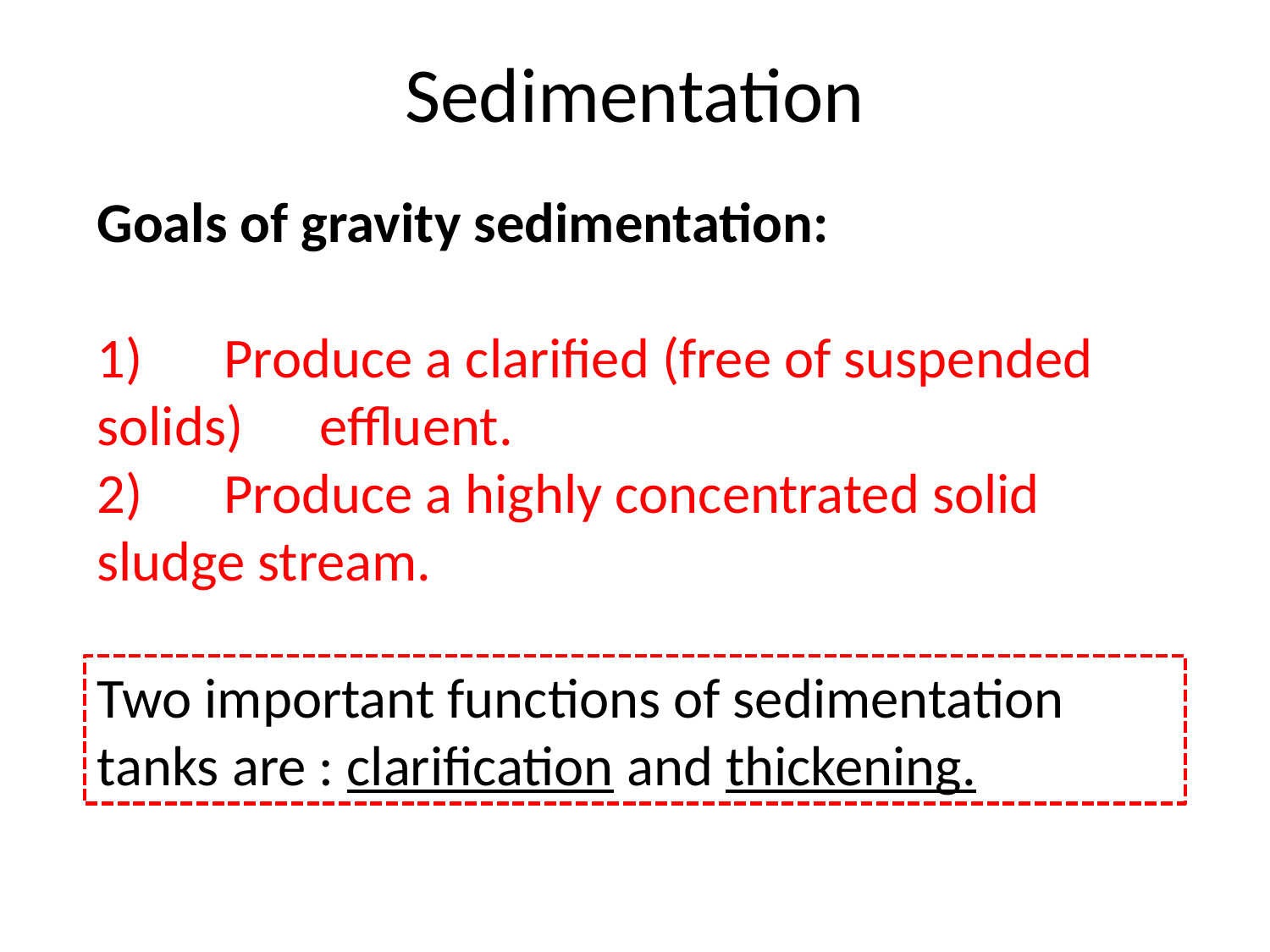

Sedimentation
Goals of gravity sedimentation:

1)	Produce a clarified (free of suspended solids)      effluent.
2)	Produce a highly concentrated solid sludge stream.
Two important functions of sedimentation tanks are : clarification and thickening.